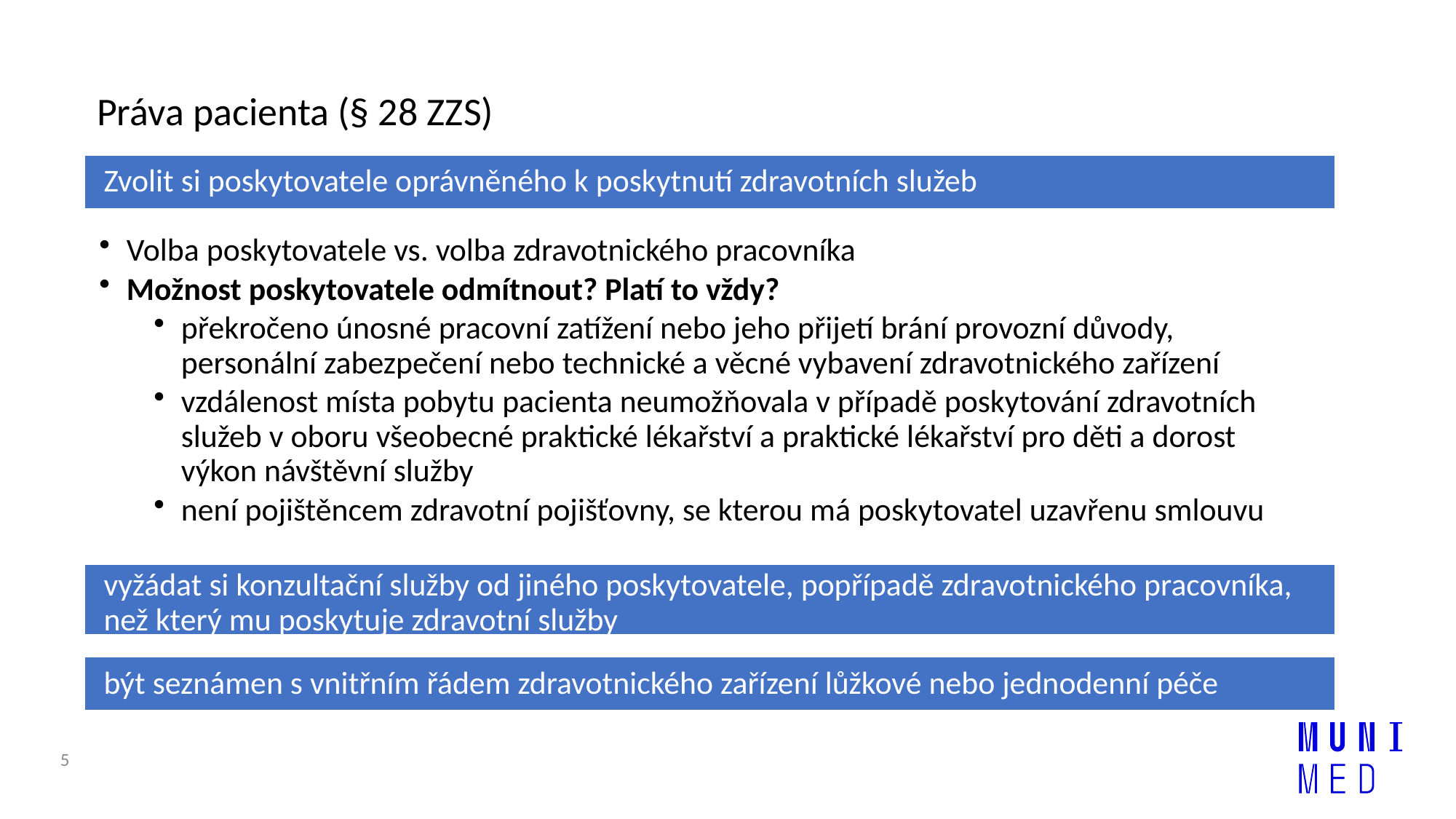

# Práva pacienta (§ 28 ZZS)

Zvolit si poskytovatele oprávněného k poskytnutí zdravotních služeb

Volba poskytovatele vs. volba zdravotnického pracovníka
Možnost poskytovatele odmítnout? Platí to vždy?
překročeno únosné pracovní zatížení nebo jeho přijetí brání provozní důvody, personální zabezpečení nebo technické a věcné vybavení zdravotnického zařízení
vzdálenost místa pobytu pacienta neumožňovala v případě poskytování zdravotních služeb v oboru všeobecné praktické lékařství a praktické lékařství pro děti a dorost výkon návštěvní služby
není pojištěncem zdravotní pojišťovny, se kterou má poskytovatel uzavřenu smlouvu

vyžádat si konzultační služby od jiného poskytovatele, popřípadě zdravotnického pracovníka, než který mu poskytuje zdravotní služby

být seznámen s vnitřním řádem zdravotnického zařízení lůžkové nebo jednodenní péče
5